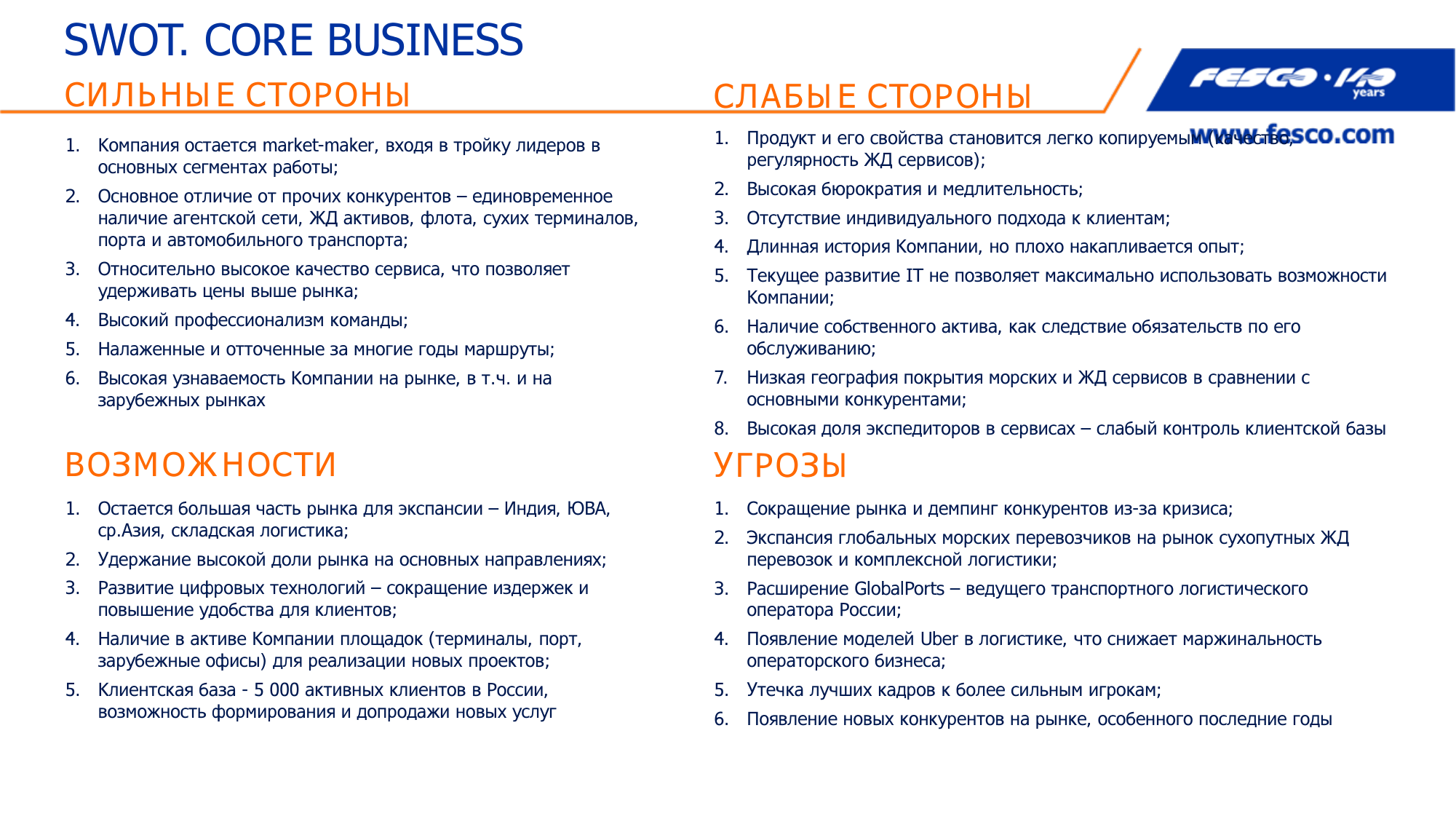

SWOT. CORE BUSINESS
СИЛЬНЫЕ СТОРОНЫ
СЛАБЫЕ СТОРОНЫ
Продукт и его свойства становится легко копируемым (качество, регулярность ЖД сервисов);
Высокая бюрократия и медлительность;
Отсутствие индивидуального подхода к клиентам;
Длинная история Компании, но плохо накапливается опыт;
Текущее развитие IT не позволяет максимально использовать возможности Компании;
Наличие собственного актива, как следствие обязательств по его обслуживанию;
Низкая география покрытия морских и ЖД сервисов в сравнении с основными конкурентами;
Высокая доля экспедиторов в сервисах – слабый контроль клиентской базы
Компания остается market-maker, входя в тройку лидеров в основных сегментах работы;
Основное отличие от прочих конкурентов – единовременное наличие агентской сети, ЖД активов, флота, сухих терминалов, порта и автомобильного транспорта;
Относительно высокое качество сервиса, что позволяет удерживать цены выше рынка;
Высокий профессионализм команды;
Налаженные и отточенные за многие годы маршруты;
Высокая узнаваемость Компании на рынке, в т.ч. и на зарубежных рынках
ВОЗМОЖНОСТИ
УГРОЗЫ
Остается большая часть рынка для экспансии – Индия, ЮВА, ср.Азия, складская логистика;
Удержание высокой доли рынка на основных направлениях;
Развитие цифровых технологий – сокращение издержек и повышение удобства для клиентов;
Наличие в активе Компании площадок (терминалы, порт, зарубежные офисы) для реализации новых проектов;
Клиентская база - 5 000 активных клиентов в России, возможность формирования и допродажи новых услуг

Сокращение рынка и демпинг конкурентов из-за кризиса;
Экспансия глобальных морских перевозчиков на рынок сухопутных ЖД перевозок и комплексной логистики;
Расширение GlobalPorts – ведущего транспортного логистического оператора России;
Появление моделей Uber в логистике, что снижает маржинальность операторского бизнеса;
Утечка лучших кадров к более сильным игрокам;
Появление новых конкурентов на рынке, особенного последние годы